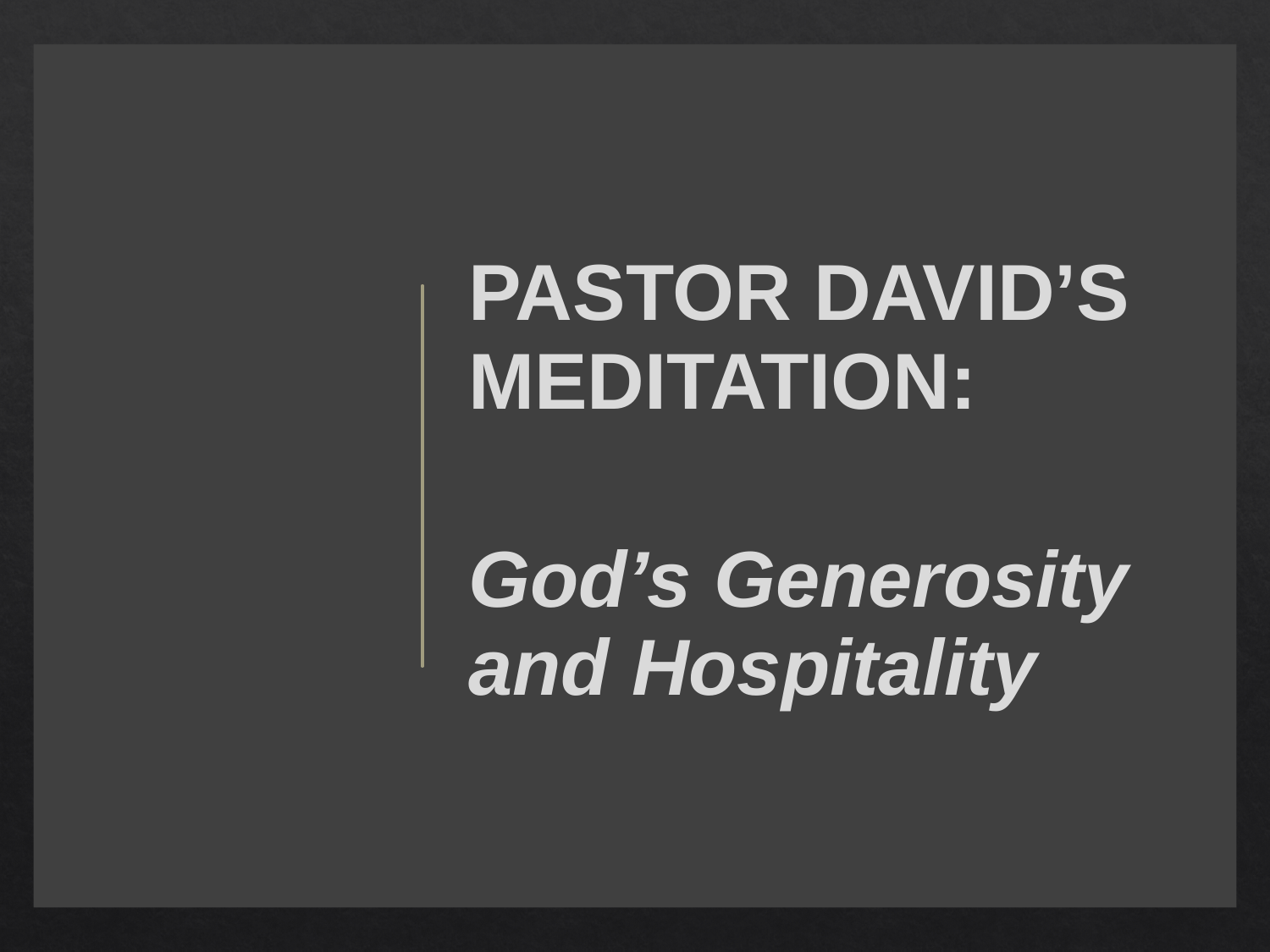

PASTOR DAVID’S MEDITATION:

God’s Generosity and Hospitality